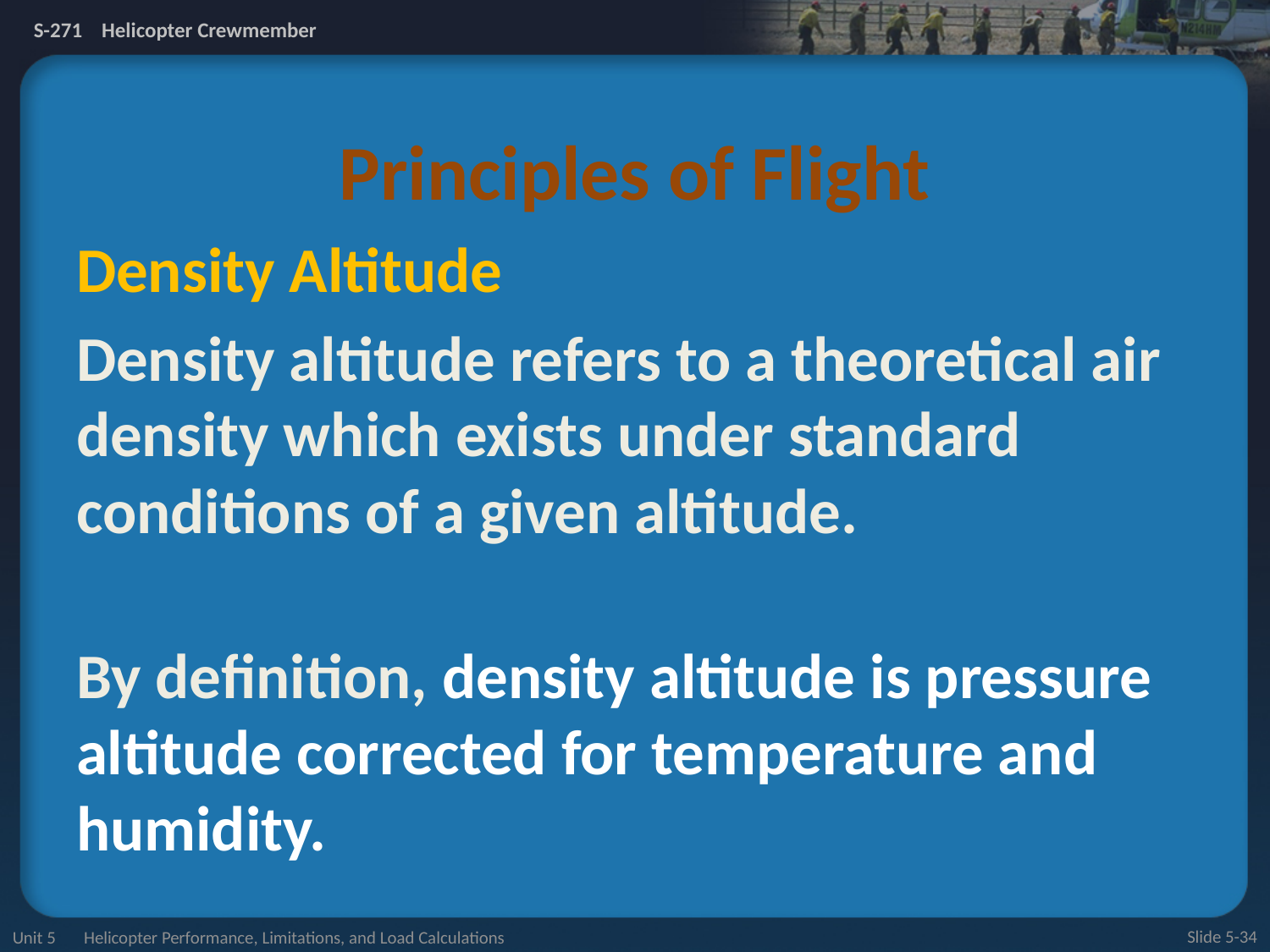

# Principles of Flight
Density Altitude
Density altitude refers to a theoretical air density which exists under standard conditions of a given altitude.
By definition, density altitude is pressure altitude corrected for temperature and humidity.

Unit 5       Helicopter Performance, Limitations, and Load Calculations
Slide 5-34